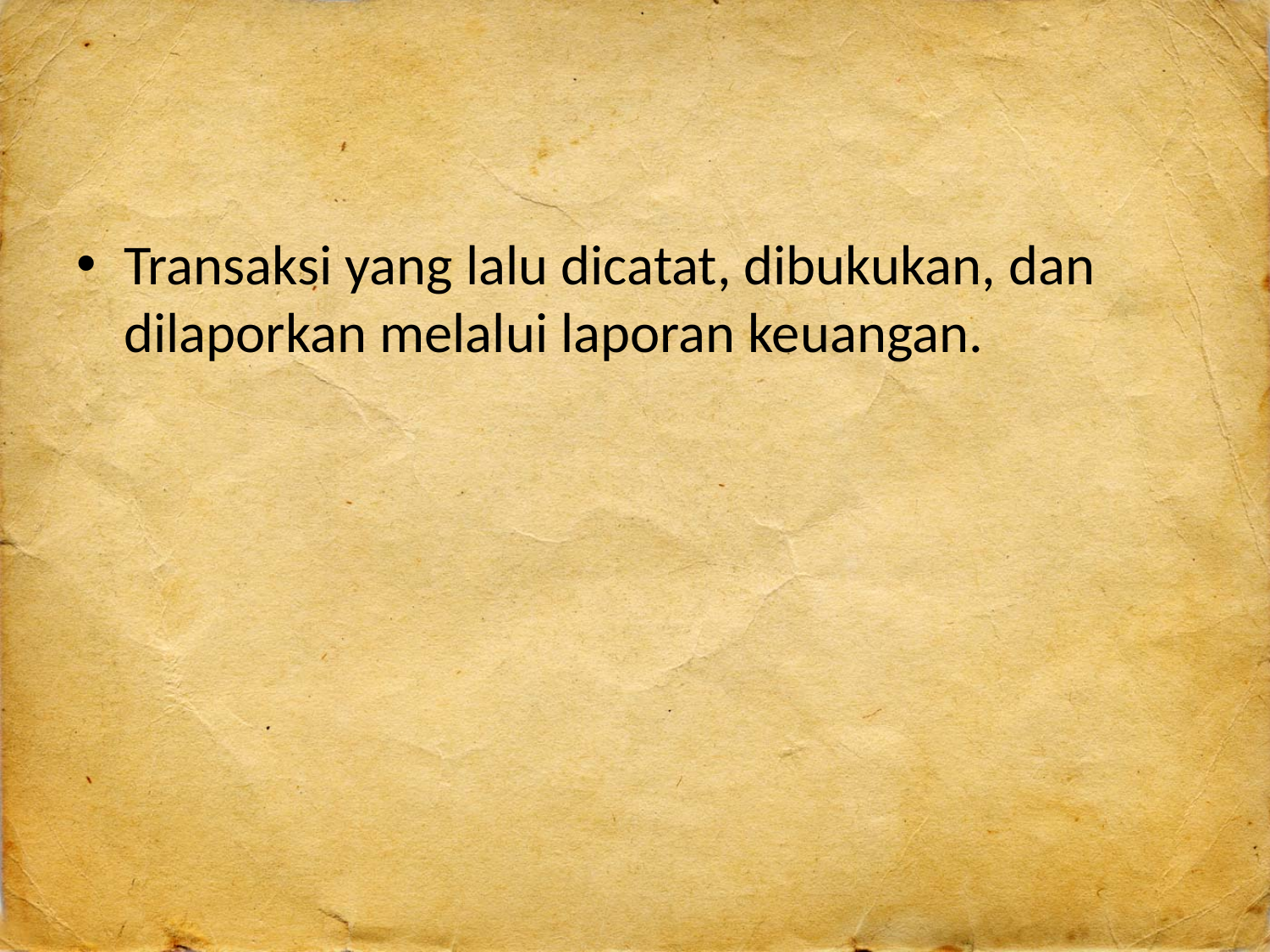

#
Transaksi yang lalu dicatat, dibukukan, dan dilaporkan melalui laporan keuangan.